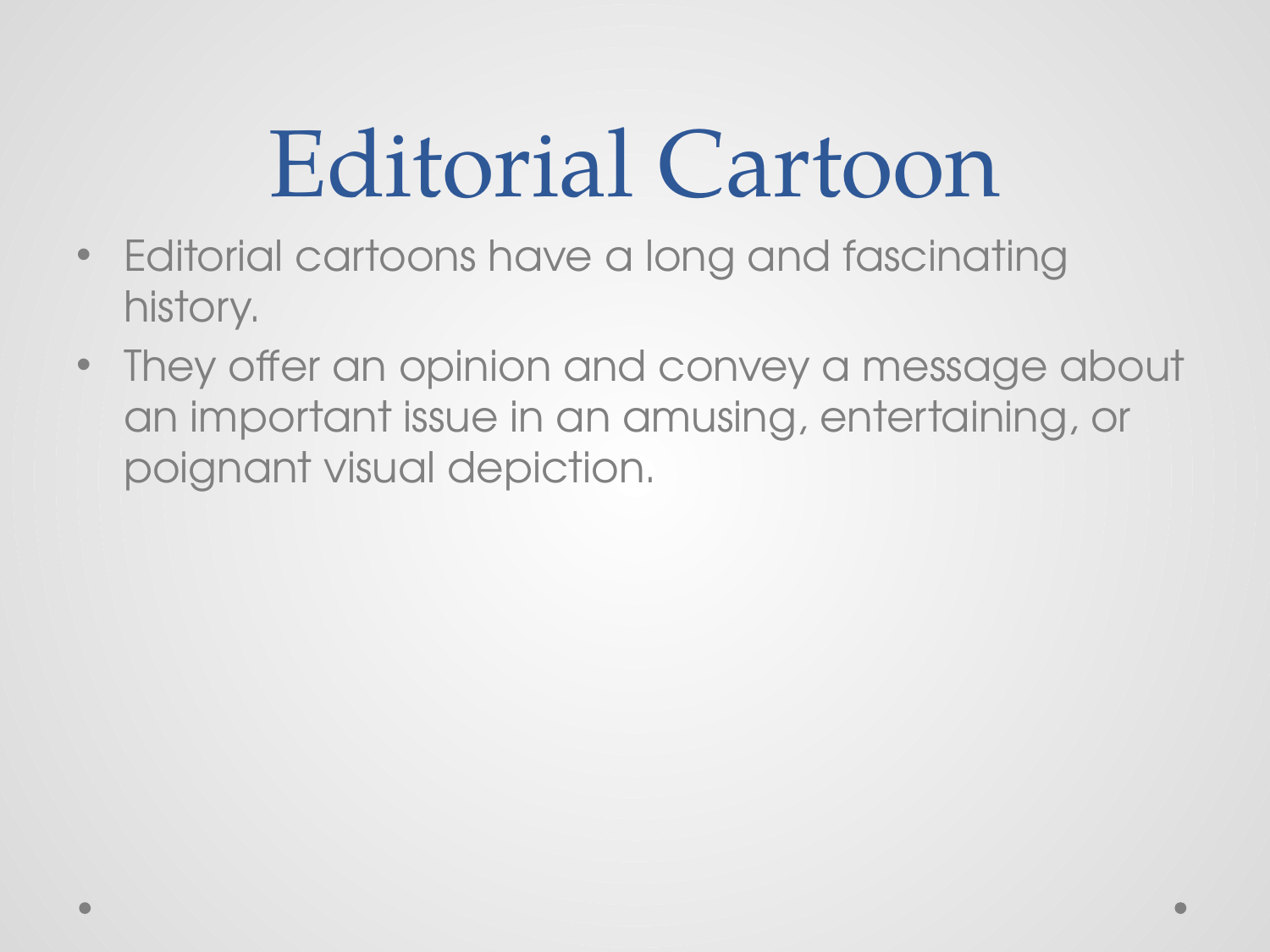

# Editorial Cartoon
Editorial cartoons have a long and fascinating history.
They offer an opinion and convey a message about an important issue in an amusing, entertaining, or poignant visual depiction.